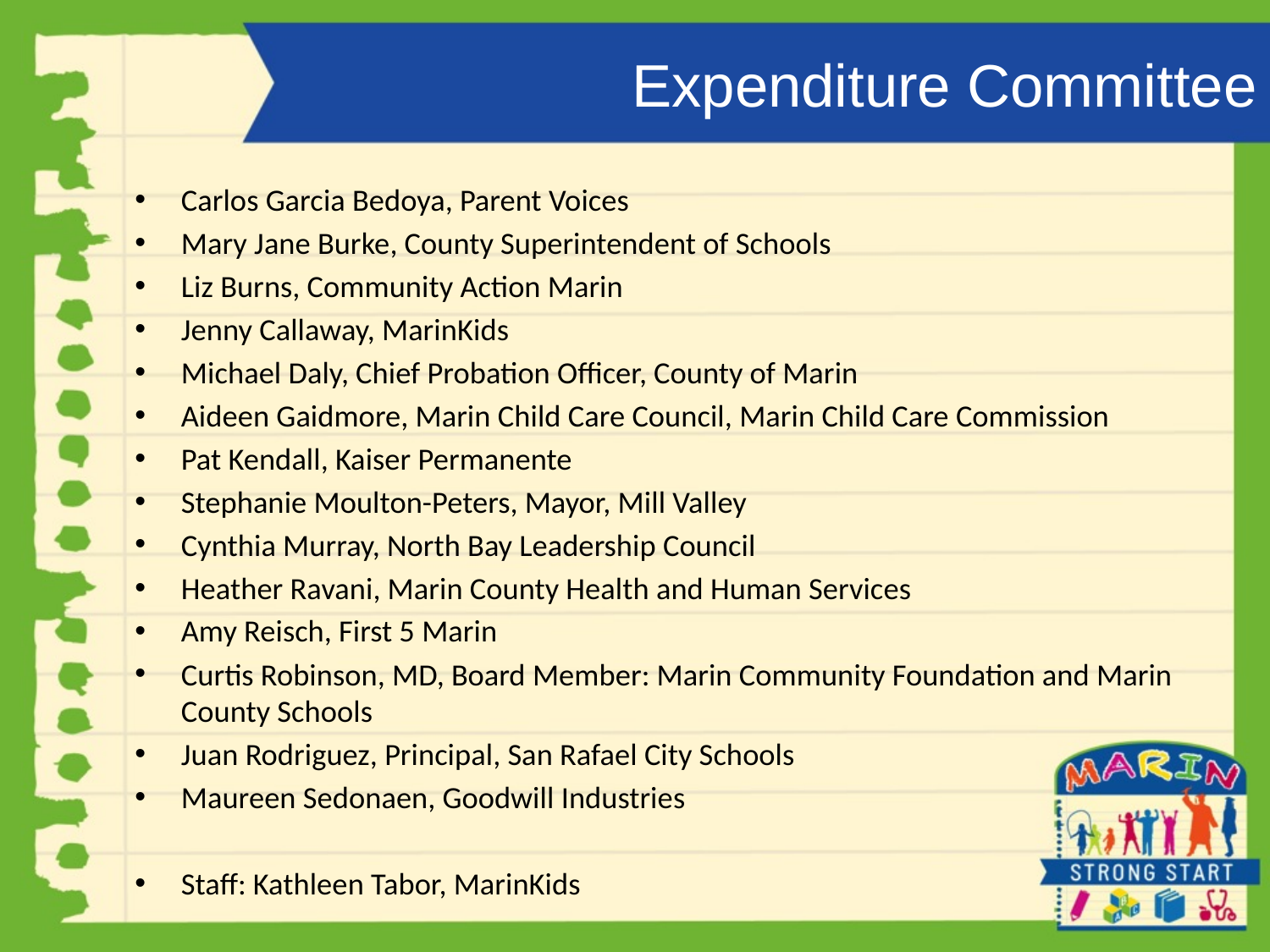

# Expenditure Committee
Carlos Garcia Bedoya, Parent Voices
Mary Jane Burke, County Superintendent of Schools
Liz Burns, Community Action Marin
Jenny Callaway, MarinKids
Michael Daly, Chief Probation Officer, County of Marin
Aideen Gaidmore, Marin Child Care Council, Marin Child Care Commission
Pat Kendall, Kaiser Permanente
Stephanie Moulton-Peters, Mayor, Mill Valley
Cynthia Murray, North Bay Leadership Council
Heather Ravani, Marin County Health and Human Services
Amy Reisch, First 5 Marin
Curtis Robinson, MD, Board Member: Marin Community Foundation and Marin County Schools
Juan Rodriguez, Principal, San Rafael City Schools
Maureen Sedonaen, Goodwill Industries

Staff: Kathleen Tabor, MarinKids